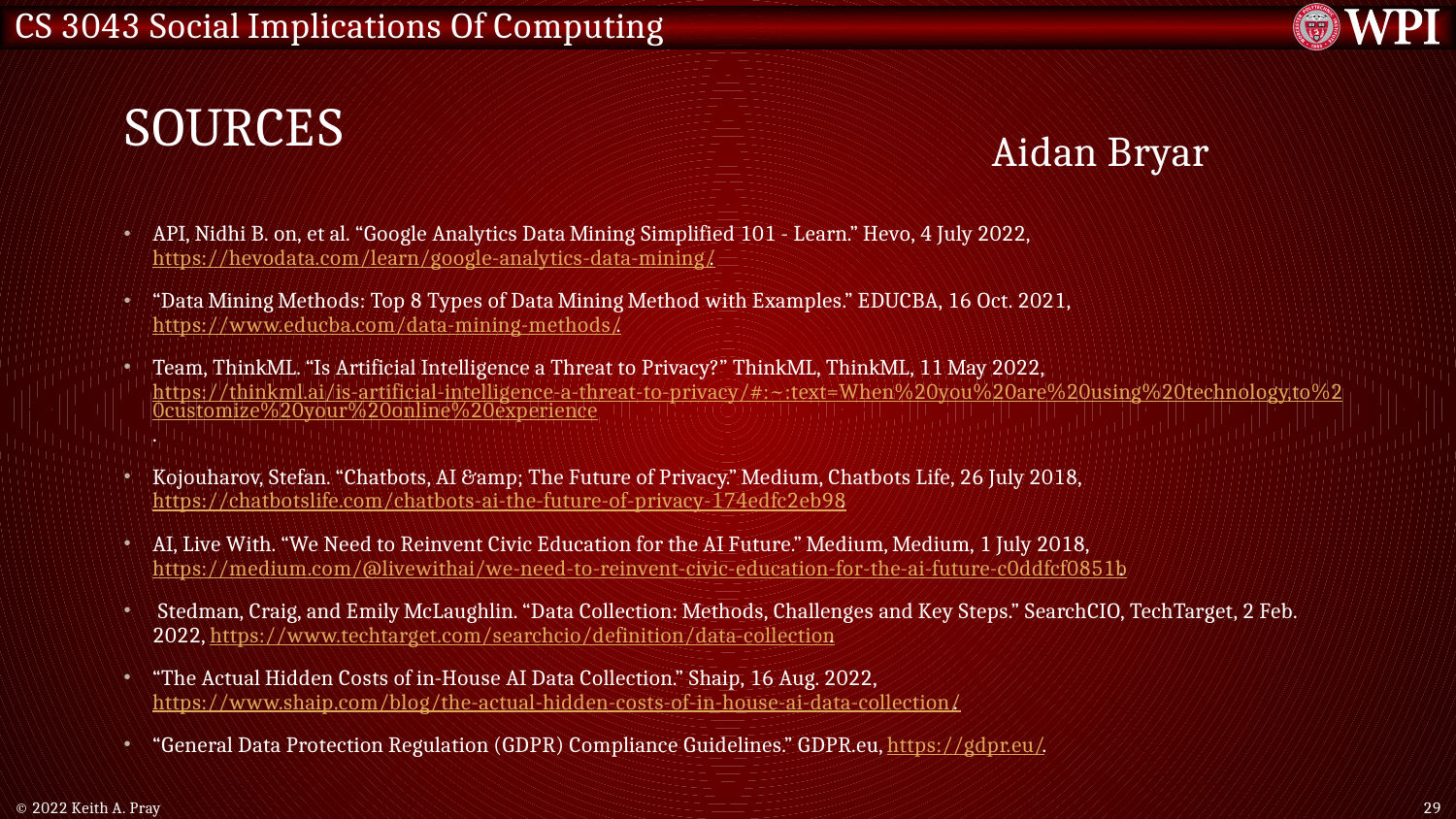

# Sources
Aidan Bryar
API, Nidhi B. on, et al. “Google Analytics Data Mining Simplified 101 - Learn.” Hevo, 4 July 2022, https://hevodata.com/learn/google-analytics-data-mining/.
“Data Mining Methods: Top 8 Types of Data Mining Method with Examples.” EDUCBA, 16 Oct. 2021, https://www.educba.com/data-mining-methods/.
Team, ThinkML. “Is Artificial Intelligence a Threat to Privacy?” ThinkML, ThinkML, 11 May 2022, https://thinkml.ai/is-artificial-intelligence-a-threat-to-privacy/#:~:text=When%20you%20are%20using%20technology,to%20customize%20your%20online%20experience.
Kojouharov, Stefan. “Chatbots, AI &amp; The Future of Privacy.” Medium, Chatbots Life, 26 July 2018, https://chatbotslife.com/chatbots-ai-the-future-of-privacy-174edfc2eb98.
AI, Live With. “We Need to Reinvent Civic Education for the AI Future.” Medium, Medium, 1 July 2018, https://medium.com/@livewithai/we-need-to-reinvent-civic-education-for-the-ai-future-c0ddfcf0851b.
 Stedman, Craig, and Emily McLaughlin. “Data Collection: Methods, Challenges and Key Steps.” SearchCIO, TechTarget, 2 Feb. 2022, https://www.techtarget.com/searchcio/definition/data-collection.
“The Actual Hidden Costs of in-House AI Data Collection.” Shaip, 16 Aug. 2022, https://www.shaip.com/blog/the-actual-hidden-costs-of-in-house-ai-data-collection/.
“General Data Protection Regulation (GDPR) Compliance Guidelines.” GDPR.eu, https://gdpr.eu/.
© 2022 Keith A. Pray
29